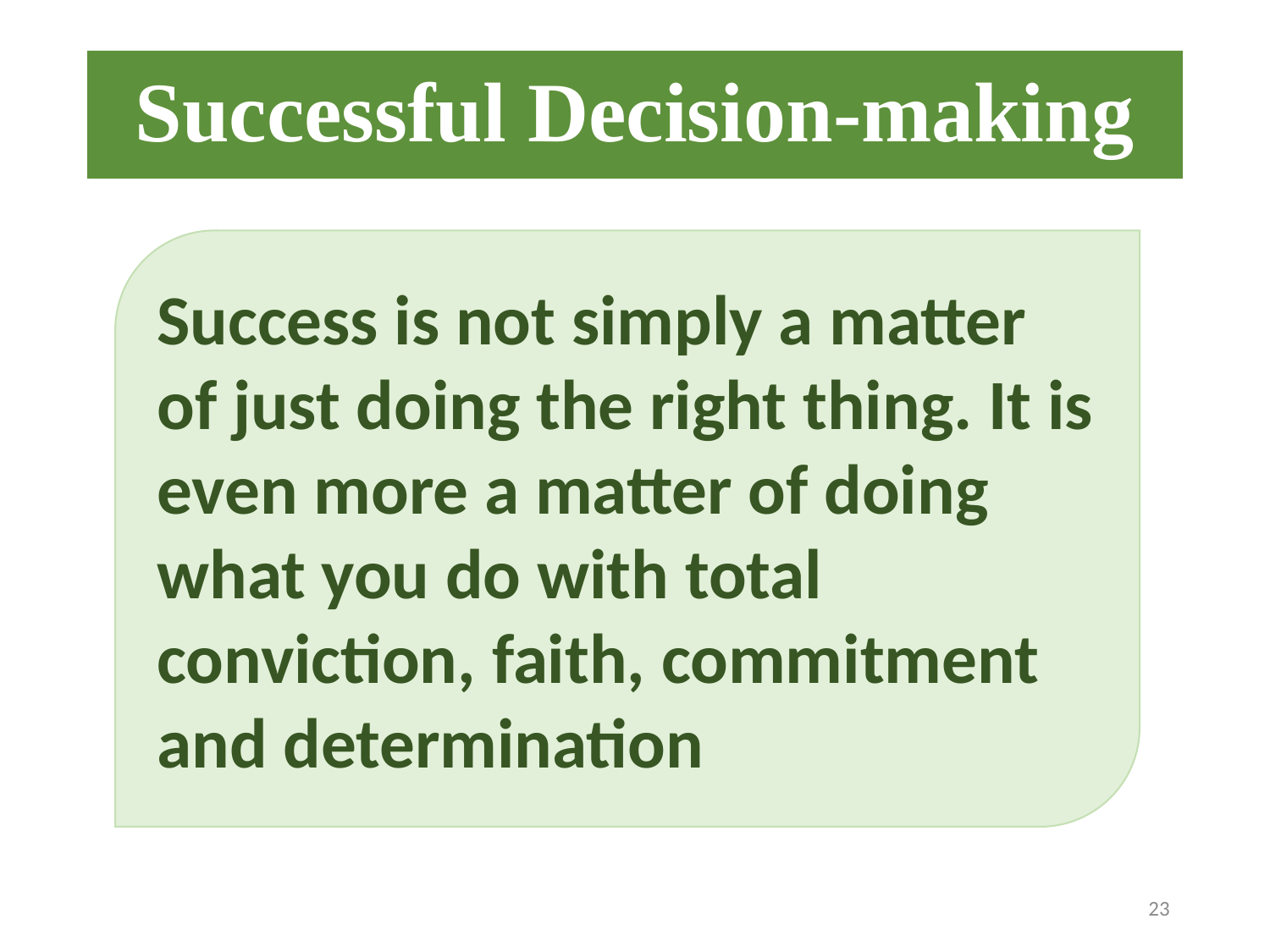

# Successful Decision-making
Success is not simply a matter of just doing the right thing. It is even more a matter of doing what you do with total conviction, faith, commitment and determination
23